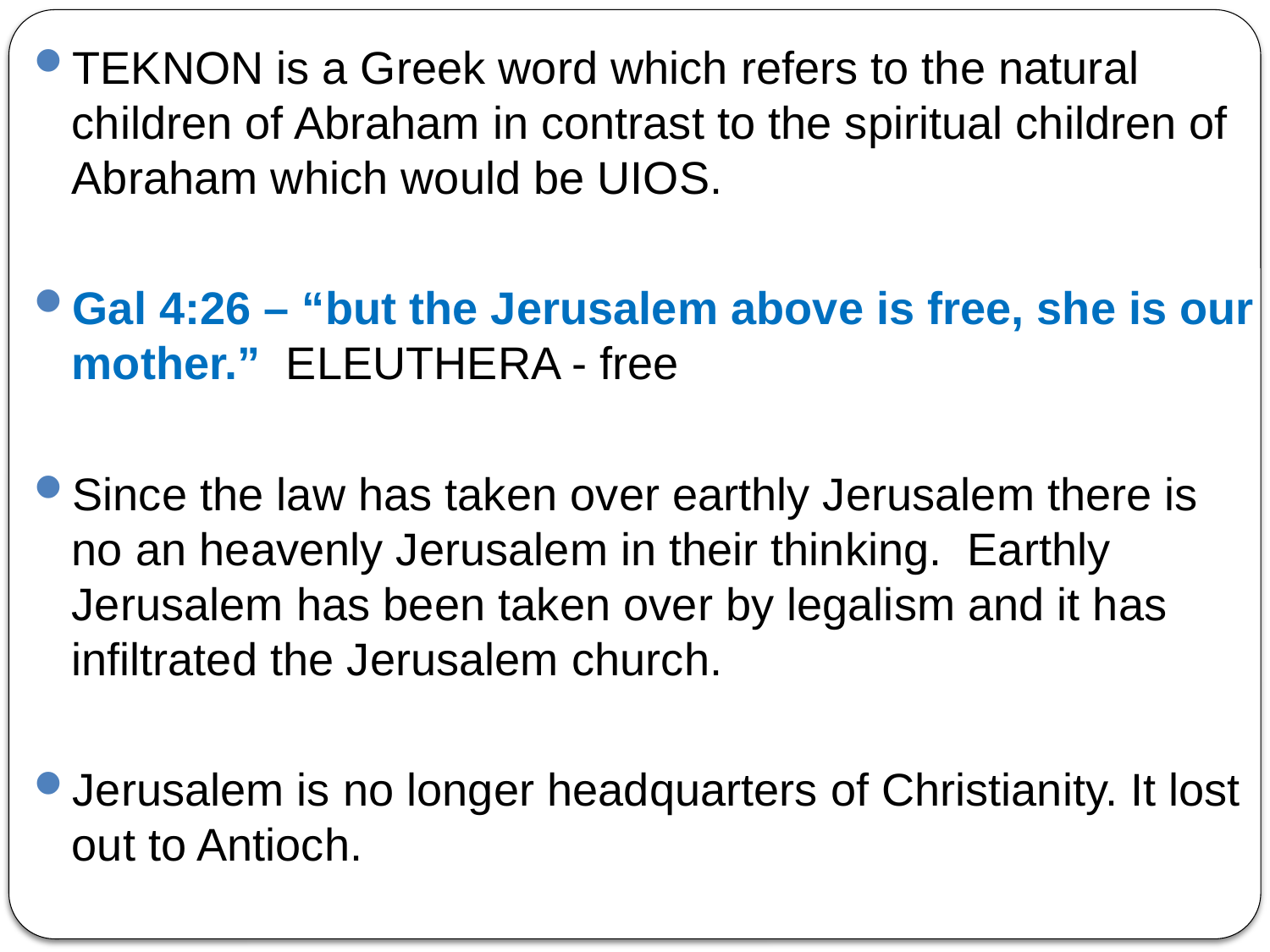

TEKNON is a Greek word which refers to the natural children of Abraham in contrast to the spiritual children of Abraham which would be UIOS.

Gal 4:26 – “but the Jerusalem above is free, she is our mother.”  ELEUTHERA - free

Since the law has taken over earthly Jerusalem there is no an heavenly Jerusalem in their thinking.  Earthly Jerusalem has been taken over by legalism and it has infiltrated the Jerusalem church.

Jerusalem is no longer headquarters of Christianity. It lost out to Antioch.